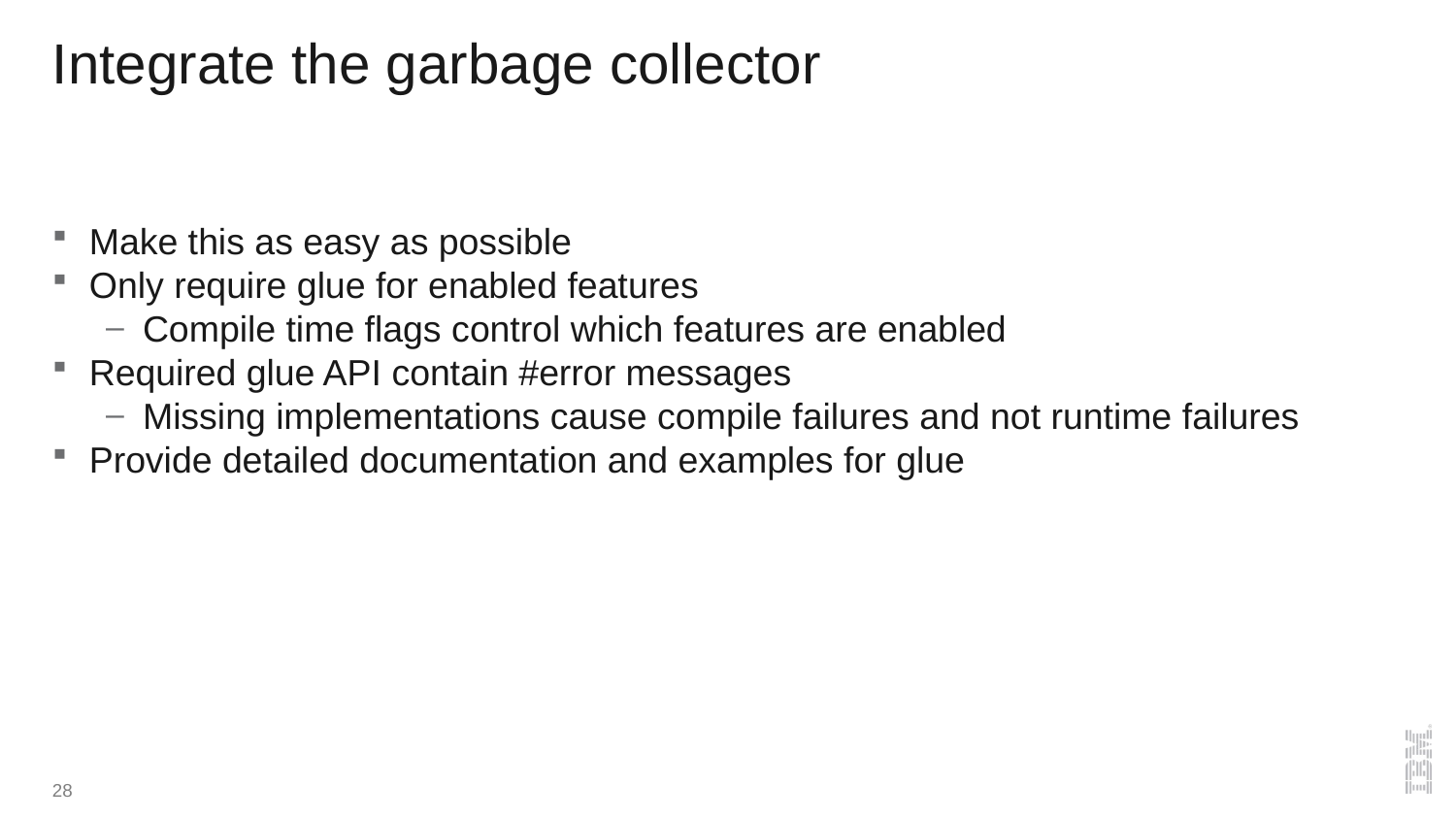

# Integrate the garbage collector
Make this as easy as possible
Only require glue for enabled features
Compile time flags control which features are enabled
Required glue API contain #error messages
Missing implementations cause compile failures and not runtime failures
Provide detailed documentation and examples for glue

28